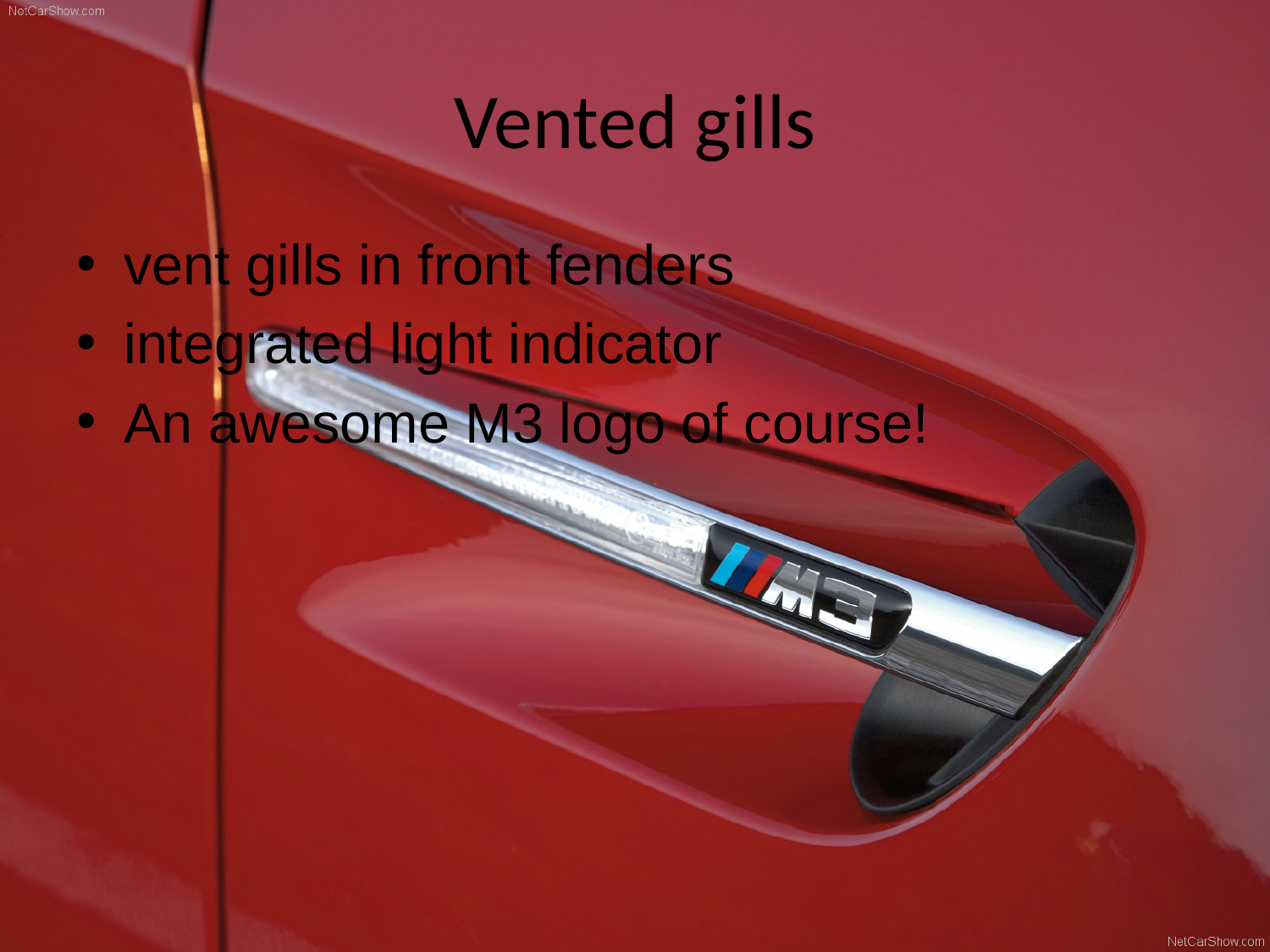

# Vented gills
vent gills in front fenders
integrated light indicator
An awesome M3 logo of course!